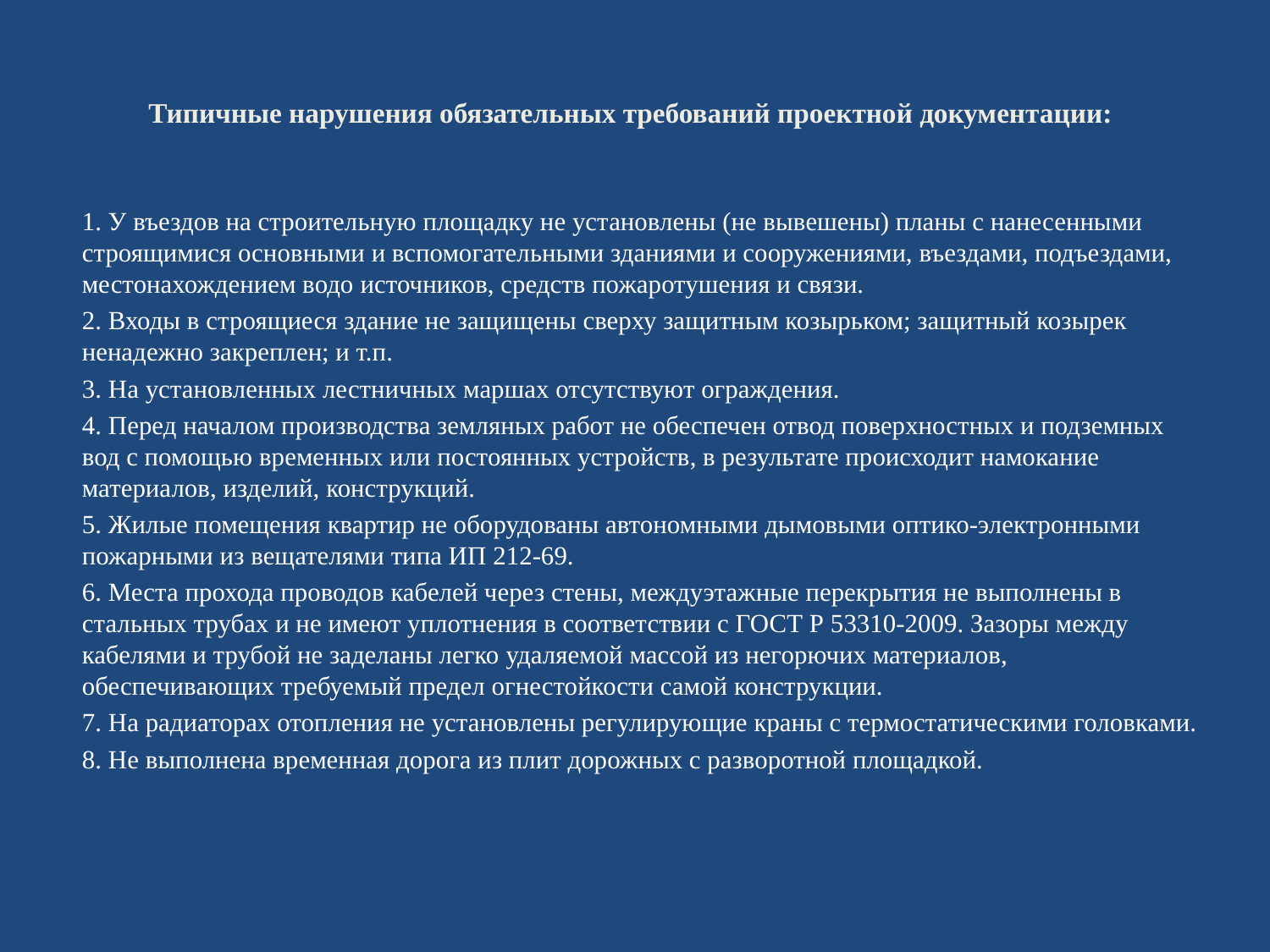

# Типичные нарушения обязательных требований проектной документации:
1. У въездов на строительную площадку не установлены (не вывешены) планы с нанесенными строящимися основными и вспомогательными зданиями и сооружениями, въездами, подъездами, местонахождением водо источников, средств пожаротушения и связи.
2. Входы в строящиеся здание не защищены сверху защитным козырьком; защитный козырек ненадежно закреплен; и т.п.
3. На установленных лестничных маршах отсутствуют ограждения.
4. Перед началом производства земляных работ не обеспечен отвод поверхностных и подземных вод с помощью временных или постоянных устройств, в результате происходит намокание материалов, изделий, конструкций.
5. Жилые помещения квартир не оборудованы автономными дымовыми оптико-электронными пожарными из вещателями типа ИП 212-69.
6. Места прохода проводов кабелей через стены, междуэтажные перекрытия не выполнены в стальных трубах и не имеют уплотнения в соответствии с ГОСТ Р 53310-2009. Зазоры между кабелями и трубой не заделаны легко удаляемой массой из негорючих материалов, обеспечивающих требуемый предел огнестойкости самой конструкции.
7. На радиаторах отопления не установлены регулирующие краны с термостатическими головками.
8. Не выполнена временная дорога из плит дорожных с разворотной площадкой.